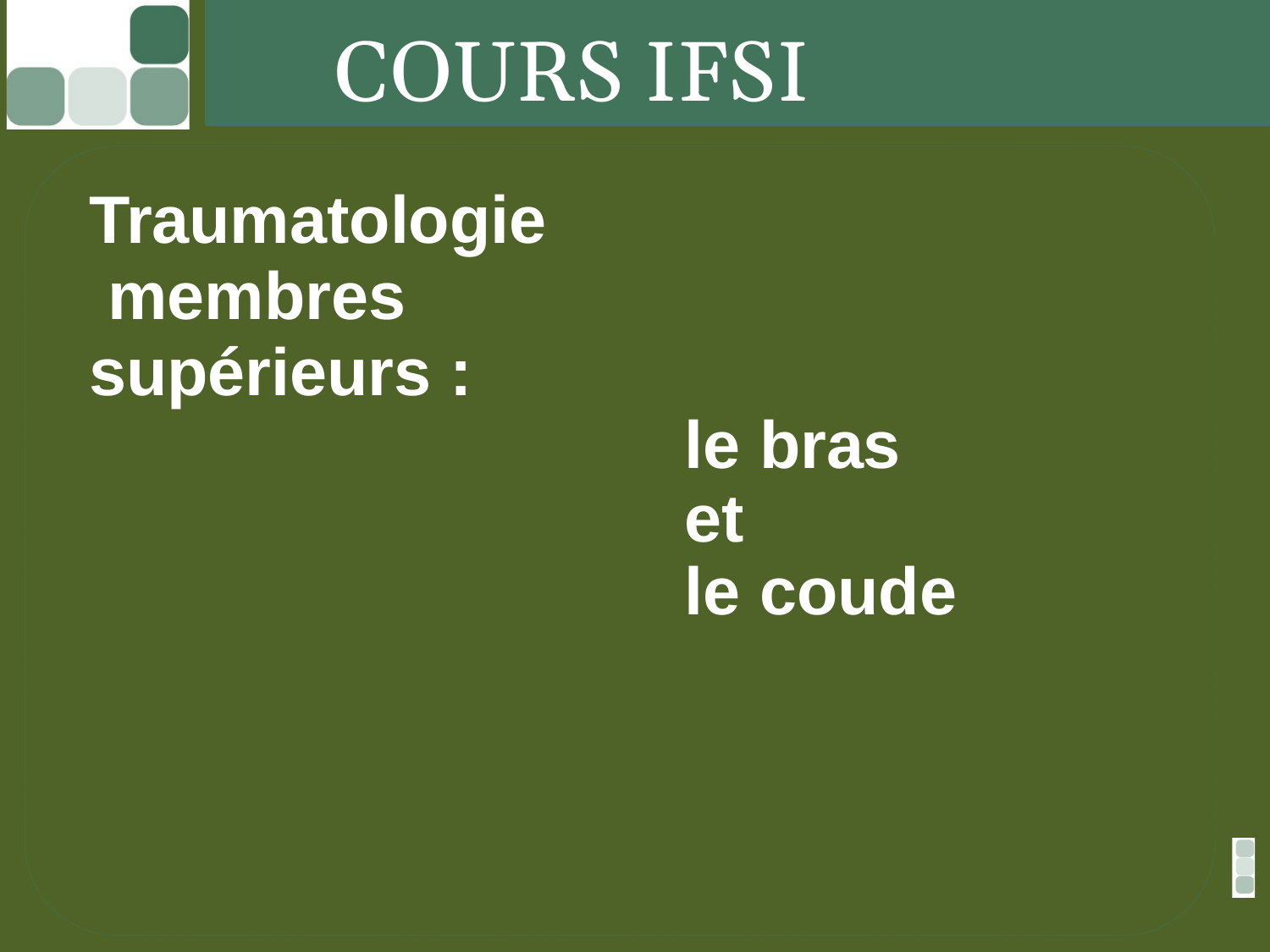

# COURS IFSI
Traumatologie
 membres
supérieurs :
le bras et
le coude